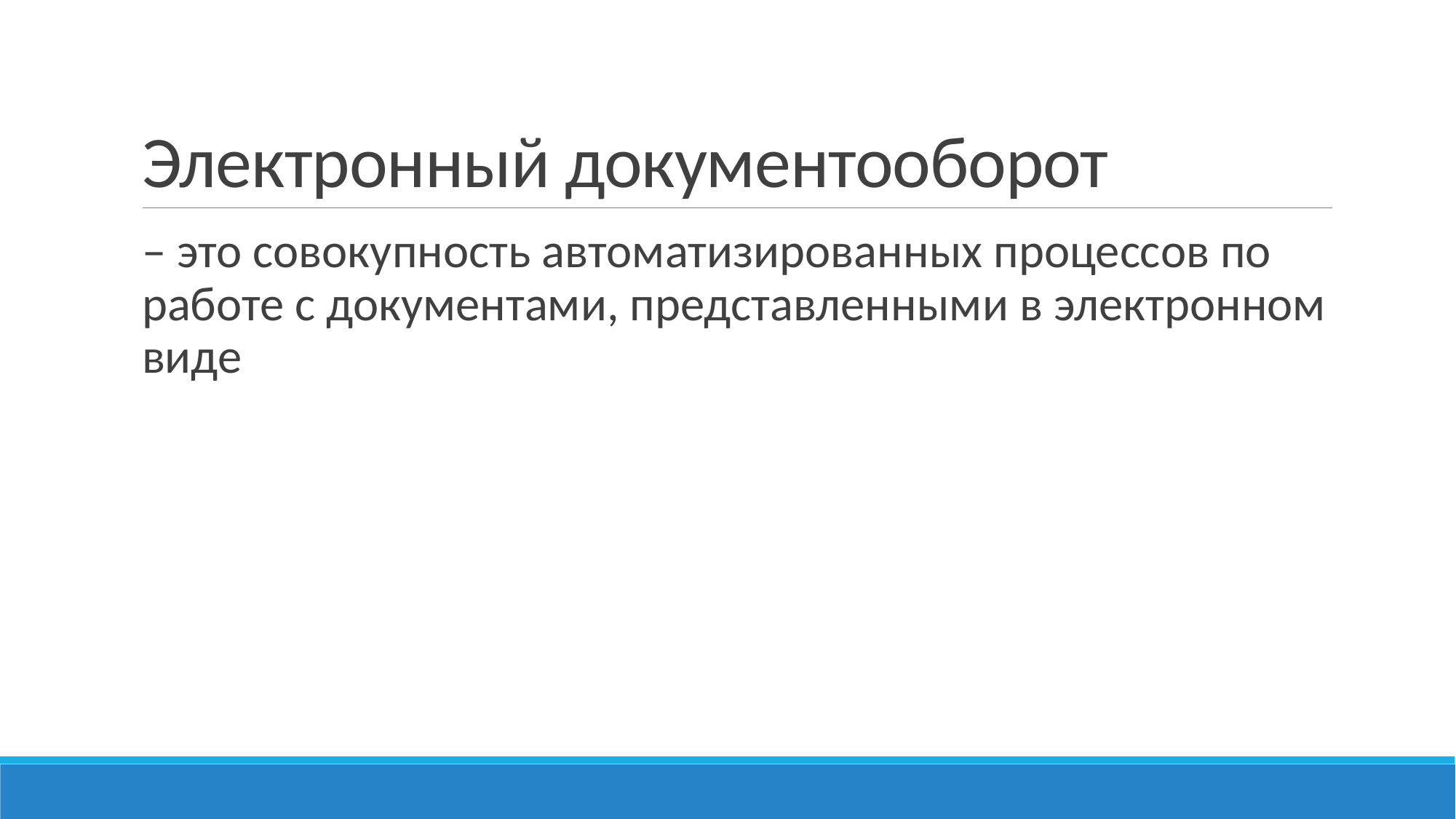

# Электронный документооборот
– это совокупность автоматизированных процессов по работе с документами, представленными в электронном виде